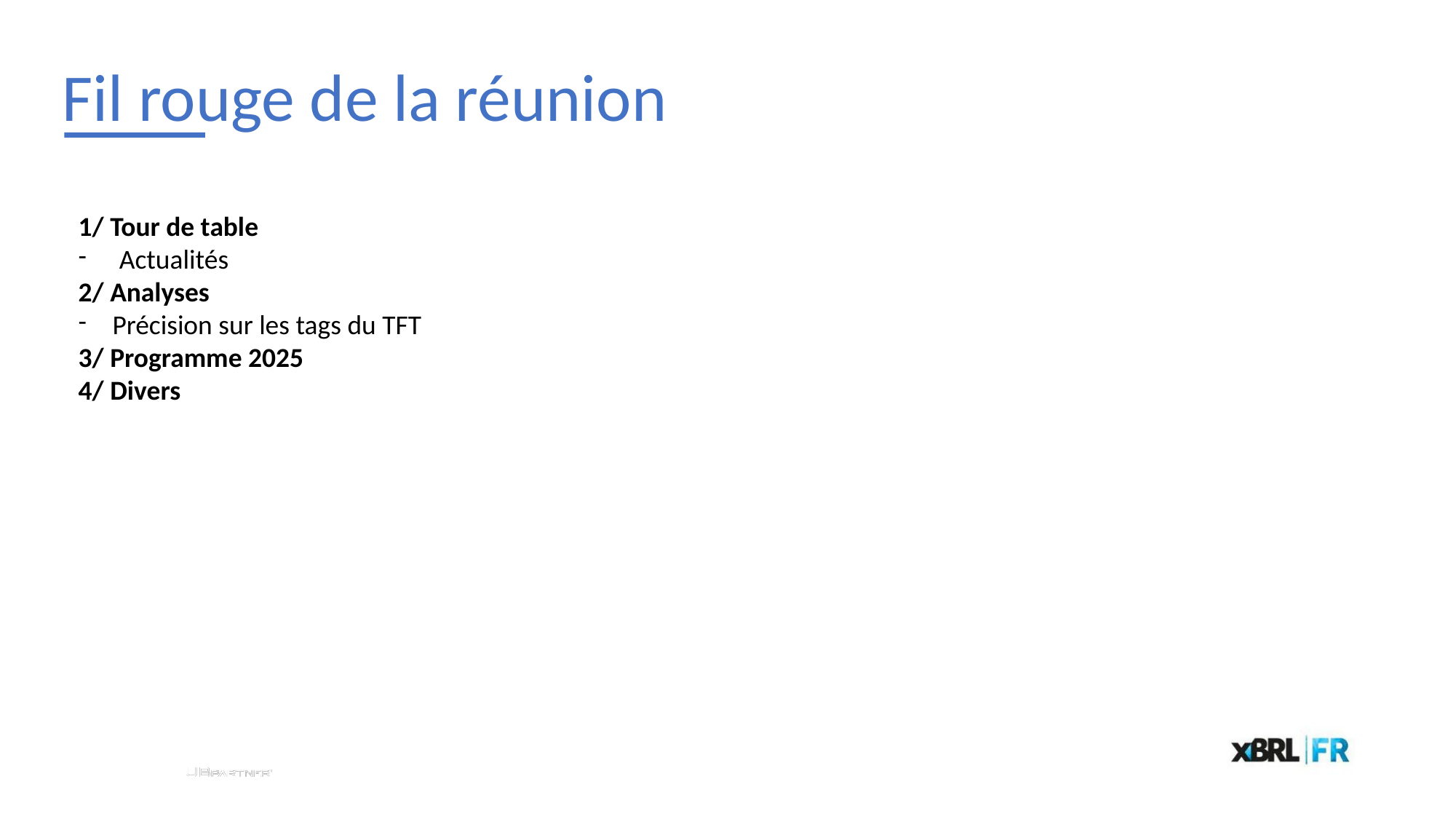

# Fil rouge de la réunion
1/ Tour de table
Actualités
2/ Analyses
Précision sur les tags du TFT
3/ Programme 2025
4/ Divers